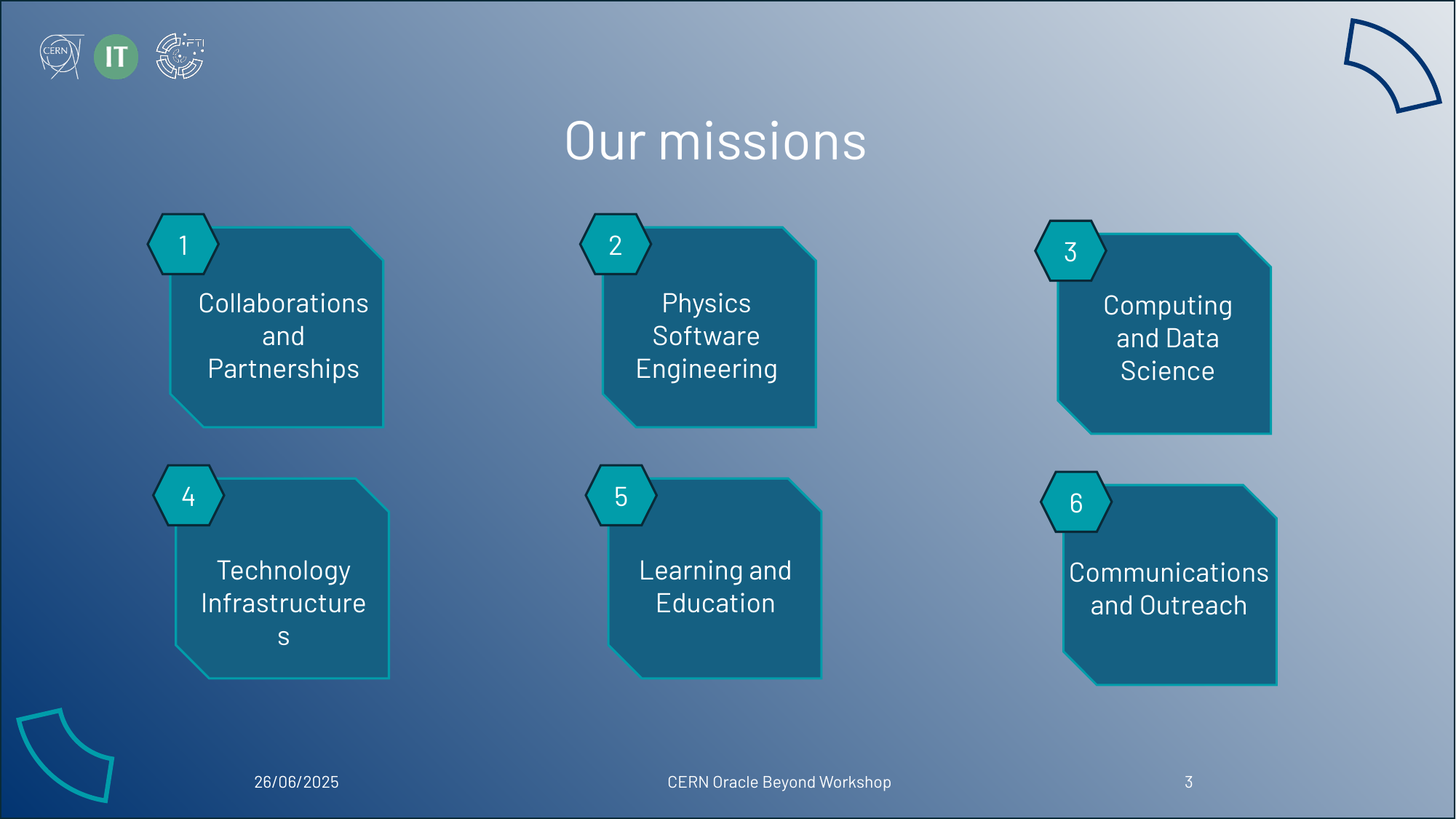

Our missions
Collaborations and Partnerships
Physics Software Engineering
Computing and Data Science
Learning and Education
Technology Infrastructures
Communications and Outreach
26/06/2025
CERN Oracle Beyond Workshop
3